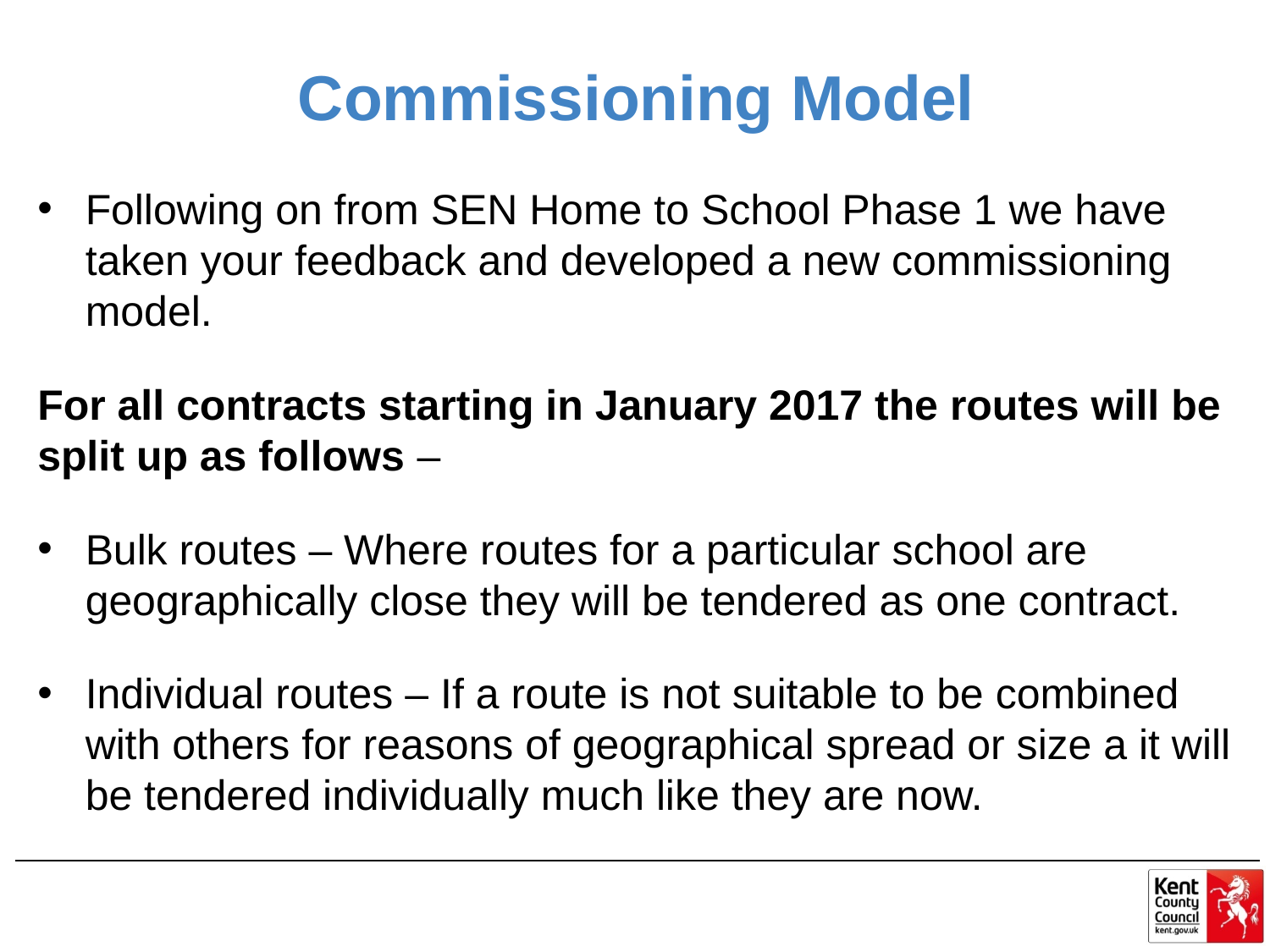

# Commissioning Model
Following on from SEN Home to School Phase 1 we have taken your feedback and developed a new commissioning model.

For all contracts starting in January 2017 the routes will be split up as follows –

Bulk routes – Where routes for a particular school are geographically close they will be tendered as one contract.

Individual routes – If a route is not suitable to be combined with others for reasons of geographical spread or size a it will be tendered individually much like they are now.